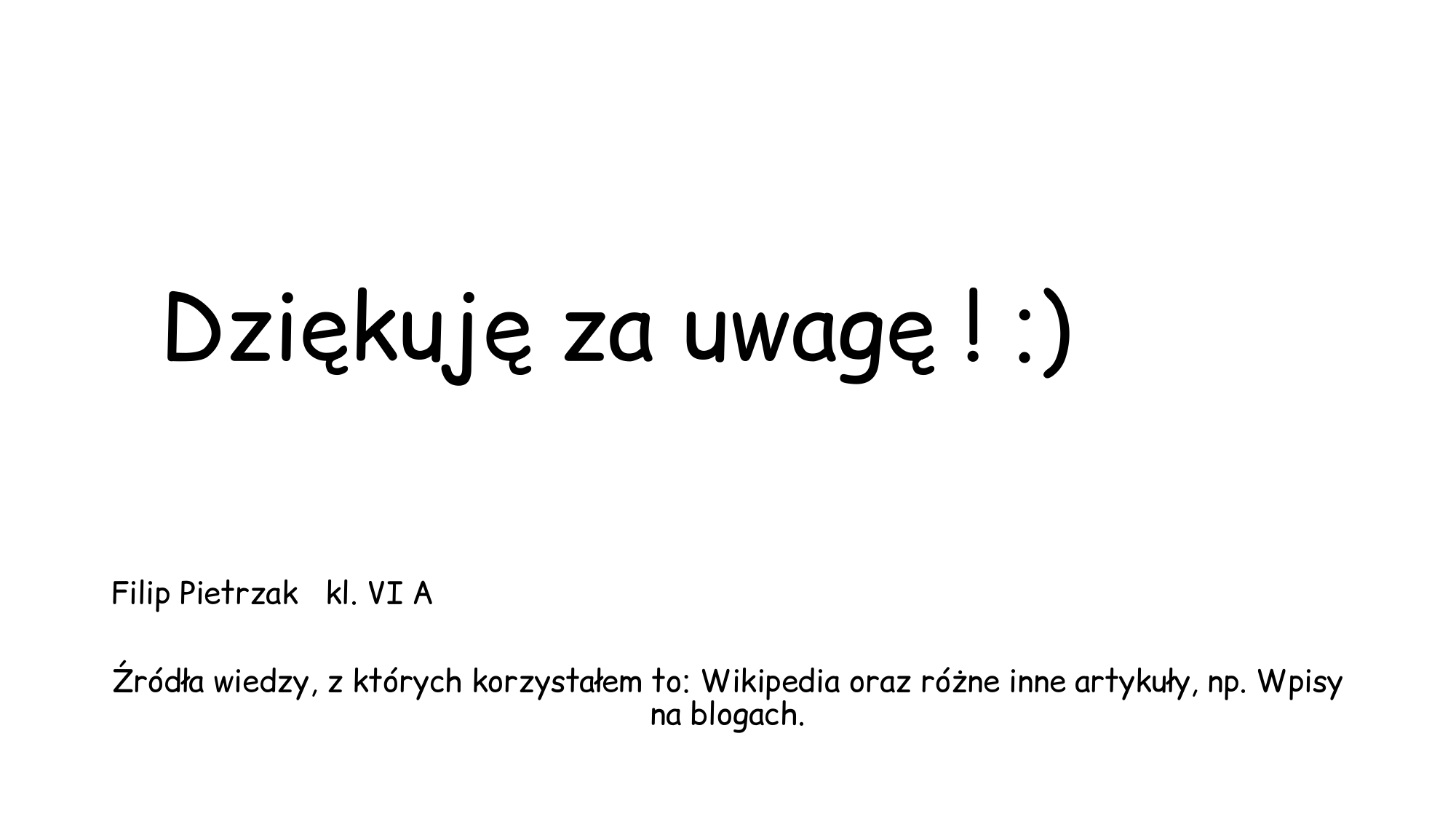

Filip Pietrzak   kl. VI A

Źródła wiedzy, z których korzystałem to: Wikipedia oraz różne inne artykuły, np. Wpisy na blogach.
# Dziękuję za uwagę ! :)